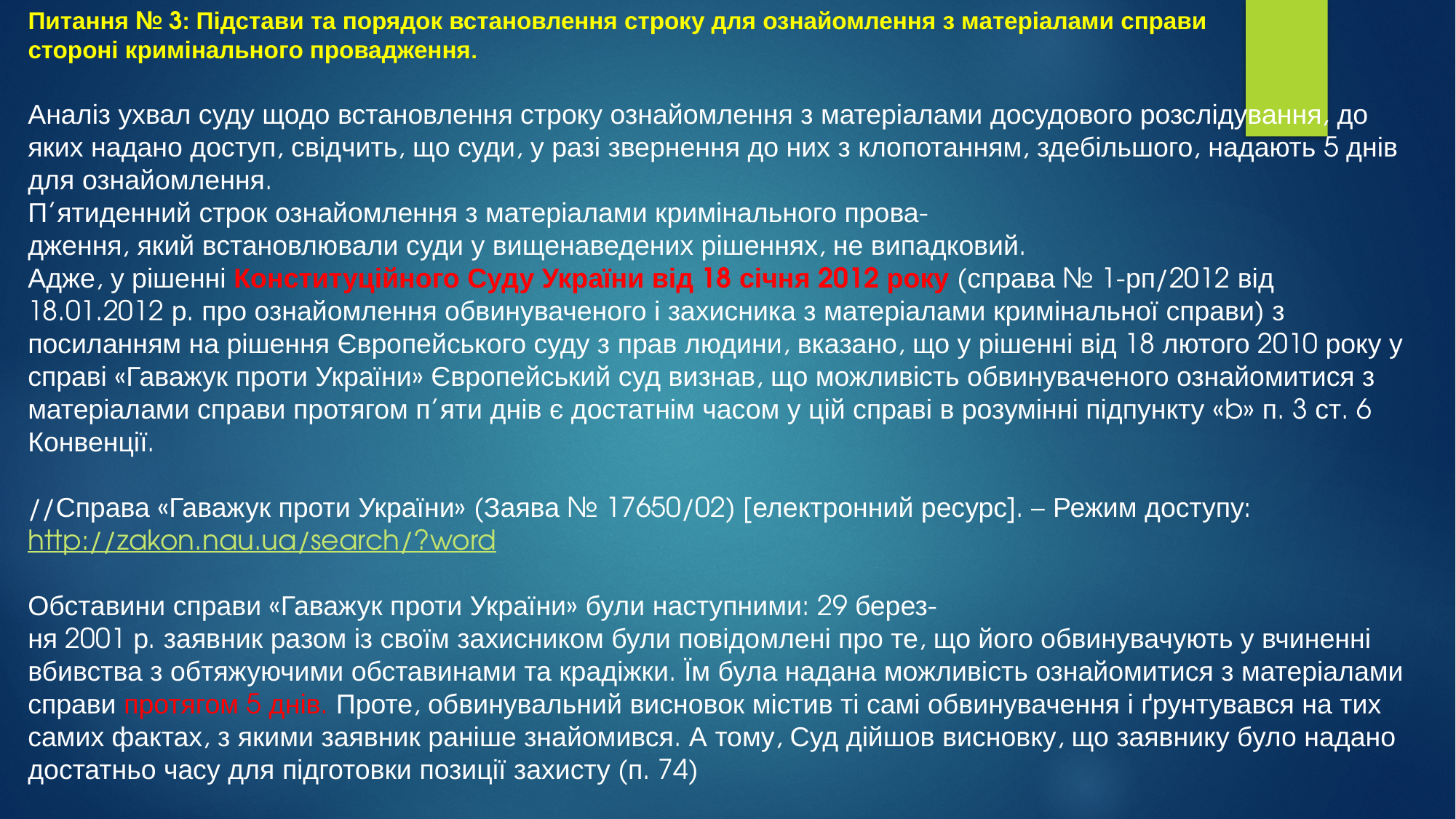

# Питання № 3: Підстави та порядок встановлення строку для ознайомлення з матеріалами справи стороні кримінального провадження.
Аналіз ухвал суду щодо встановлення строку ознайомлення з матеріалами досудового розслідування, до яких надано доступ, свідчить, що суди, у разі звернення до них з клопотанням, здебільшого, надають 5 днів для ознайомлення.
П’ятиденний строк ознайомлення з матеріалами кримінального прова-
дження, який встановлювали суди у вищенаведених рішеннях, не випадковий.
Адже, у рішенні Конституційного Суду України від 18 січня 2012 року (справа № 1-рп/2012 від 18.01.2012 р. про ознайомлення обвинуваченого і захисника з матеріалами кримінальної справи) з посиланням на рішення Європейського суду з прав людини, вказано, що у рішенні від 18 лютого 2010 року у справі «Гаважук проти України» Європейський суд визнав, що можливість обвинуваченого ознайомитися з матеріалами справи протягом п’яти днів є достатнім часом у цій справі в розумінні підпункту «b» п. 3 ст. 6 Конвенції.

//Справа «Гаважук проти України» (Заява № 17650/02) [електронний ресурс]. – Режим доступу: http://zakon.nau.ua/search/?word

Обставини справи «Гаважук проти України» були наступними: 29 берез-
ня 2001 р. заявник разом із своїм захисником були повідомлені про те, що його обвинувачують у вчиненні вбивства з обтяжуючими обставинами та крадіжки. Їм була надана можливість ознайомитися з матеріалами справи протягом 5 днів. Проте, обвинувальний висновок містив ті самі обвинувачення і ґрунтувався на тих самих фактах, з якими заявник раніше знайомився. А тому, Суд дійшов висновку, що заявнику було надано достатньо часу для підготовки позиції захисту (п. 74)